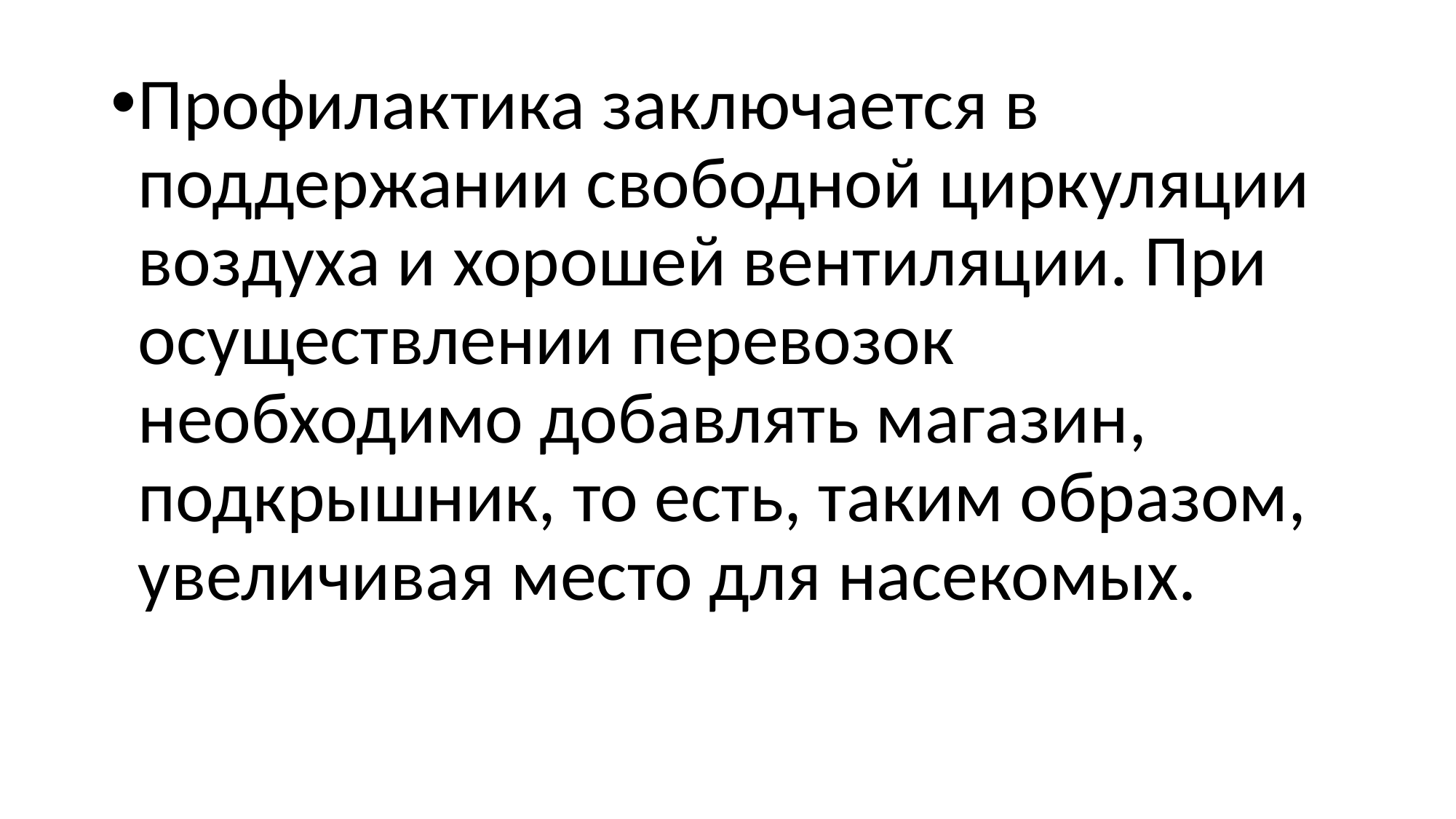

#
Профилактика заключается в поддержании свободной циркуляции воздуха и хорошей вентиляции. При осуществлении перевозок необходимо добавлять магазин, подкрышник, то есть, таким образом, увеличивая место для насекомых.